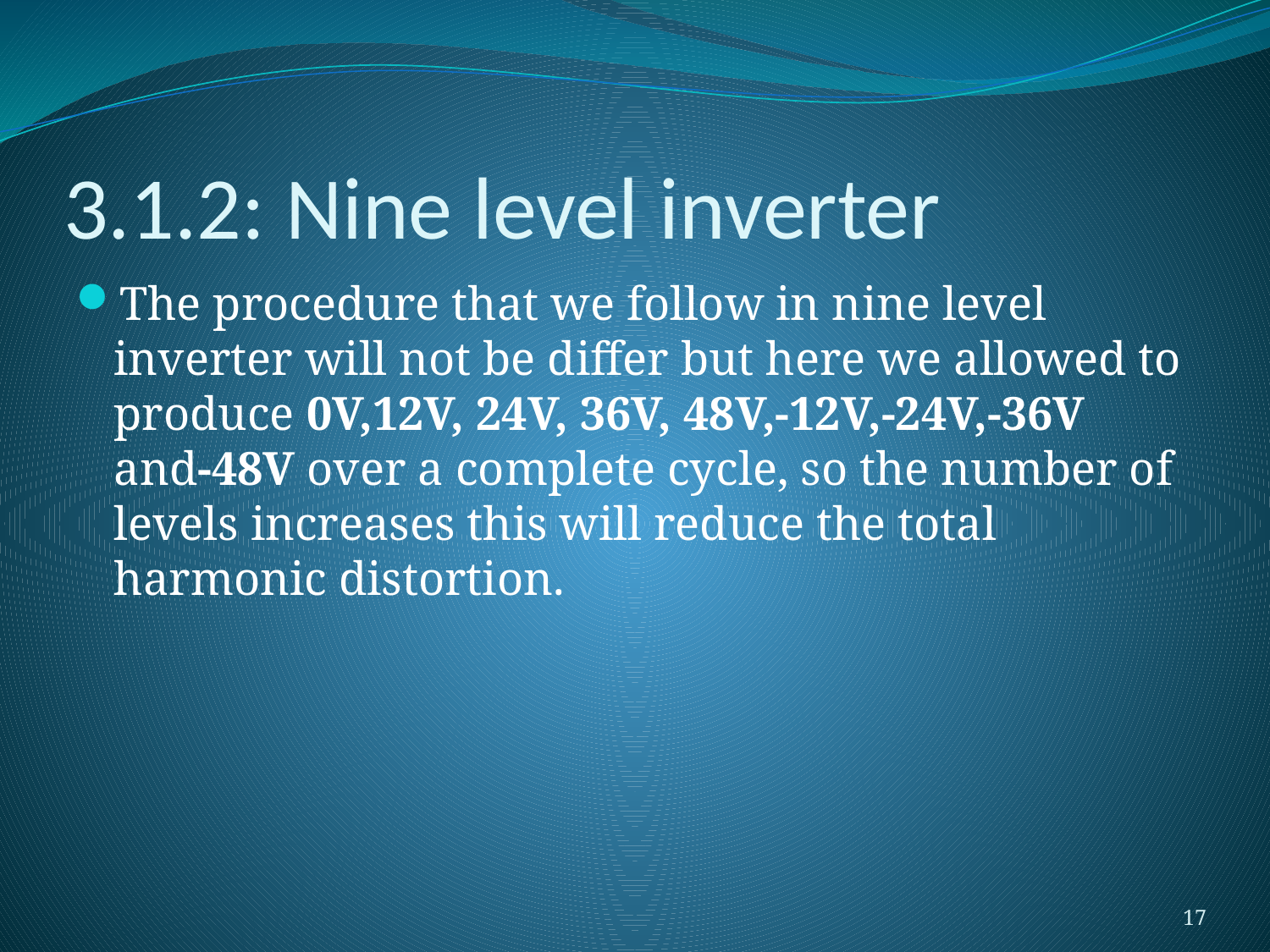

# 3.1.2: Nine level inverter
The procedure that we follow in nine level inverter will not be differ but here we allowed to produce 0V,12V, 24V, 36V, 48V,-12V,-24V,-36V and-48V over a complete cycle, so the number of levels increases this will reduce the total harmonic distortion.

17